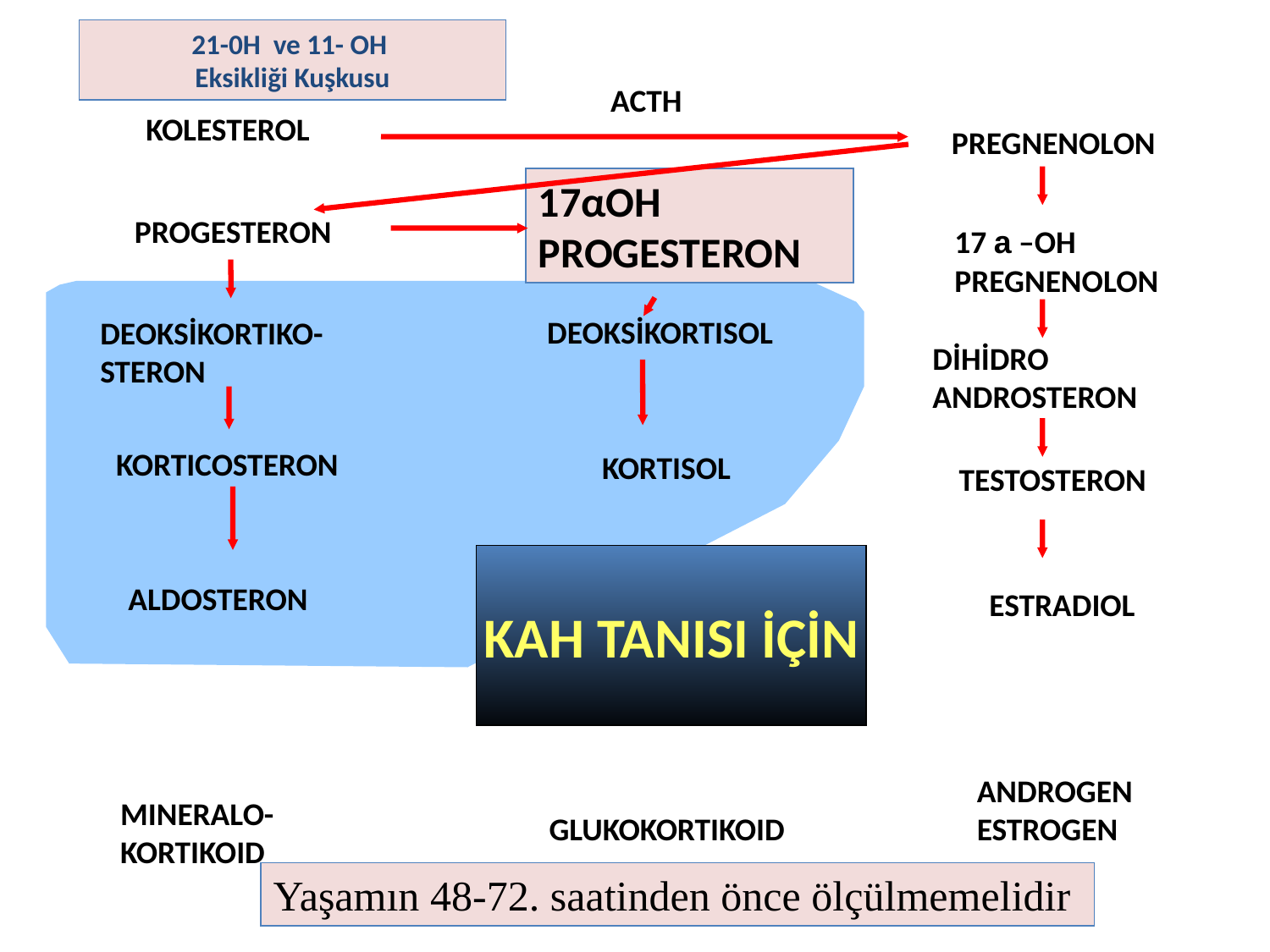

21-0H  ve 11- OH
Eksikliği Kuşkusu
ACTH
KOLESTEROL
PREGNENOLON

17αOH PROGESTERON
PROGESTERON
17 a –OH
PREGNENOLON

DEOKSİKORTISOL
DEOKSİKORTIKO-
STERON
DİHİDRO
ANDROSTERON

KORTICOSTERON
KORTISOL
TESTOSTERON

KAH TANISI İÇİN
ALDOSTERON
ESTRADIOL
ANDROGEN
ESTROGEN
MINERALO-KORTIKOID
GLUKOKORTIKOID
Yaşamın 48-72. saatinden önce ölçülmemelidir